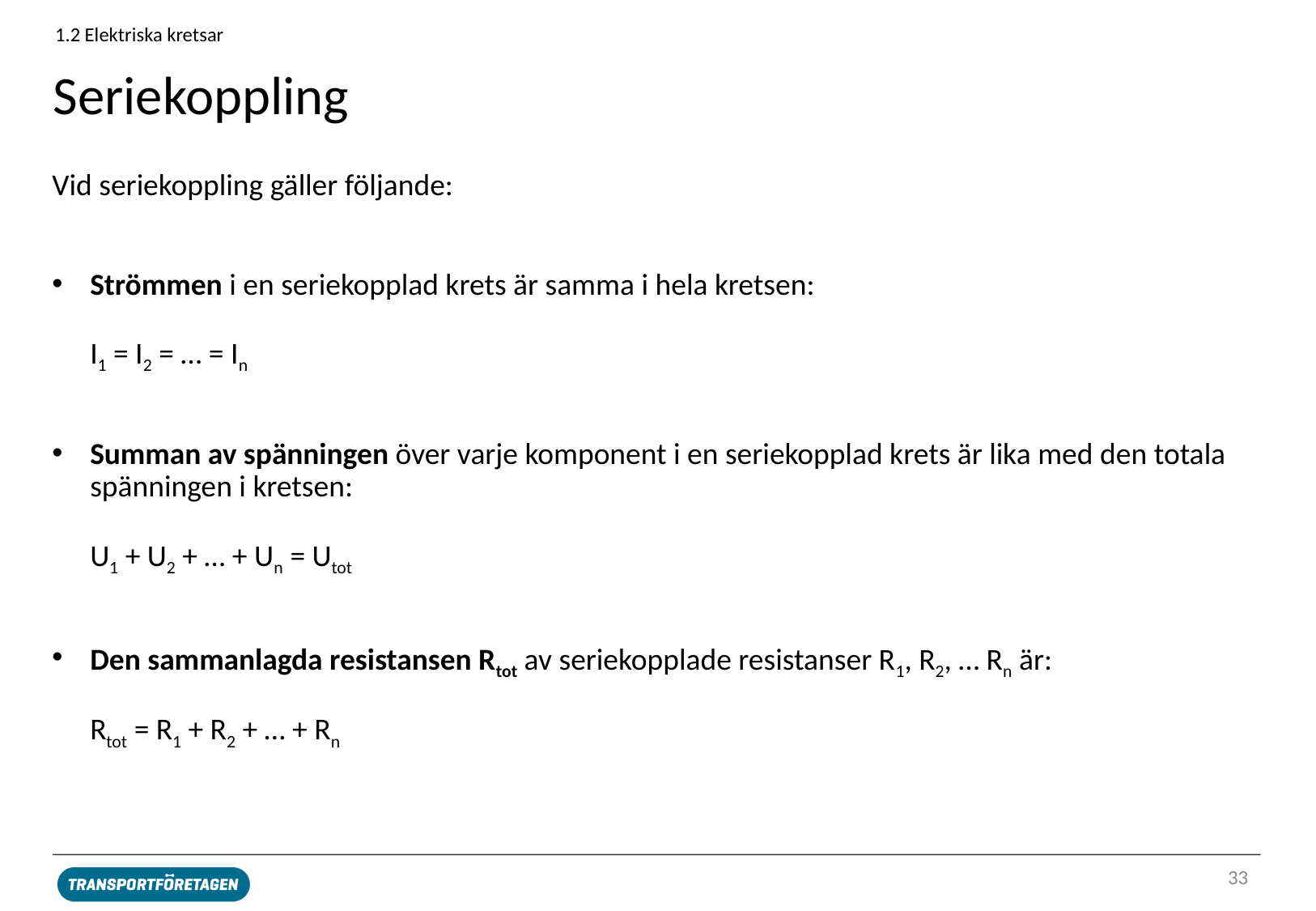

1.2 Elektriska kretsar
# Seriekoppling
Vid seriekoppling gäller följande:

Strömmen i en seriekopplad krets är samma i hela kretsen:
I1 = I2 = … = In

Summan av spänningen över varje komponent i en seriekopplad krets är lika med den totala spänningen i kretsen:
U1 + U2 + … + Un = Utot

Den sammanlagda resistansen Rtot av seriekopplade resistanser R1, R2, … Rn är:
Rtot = R1 + R2 + … + Rn
33